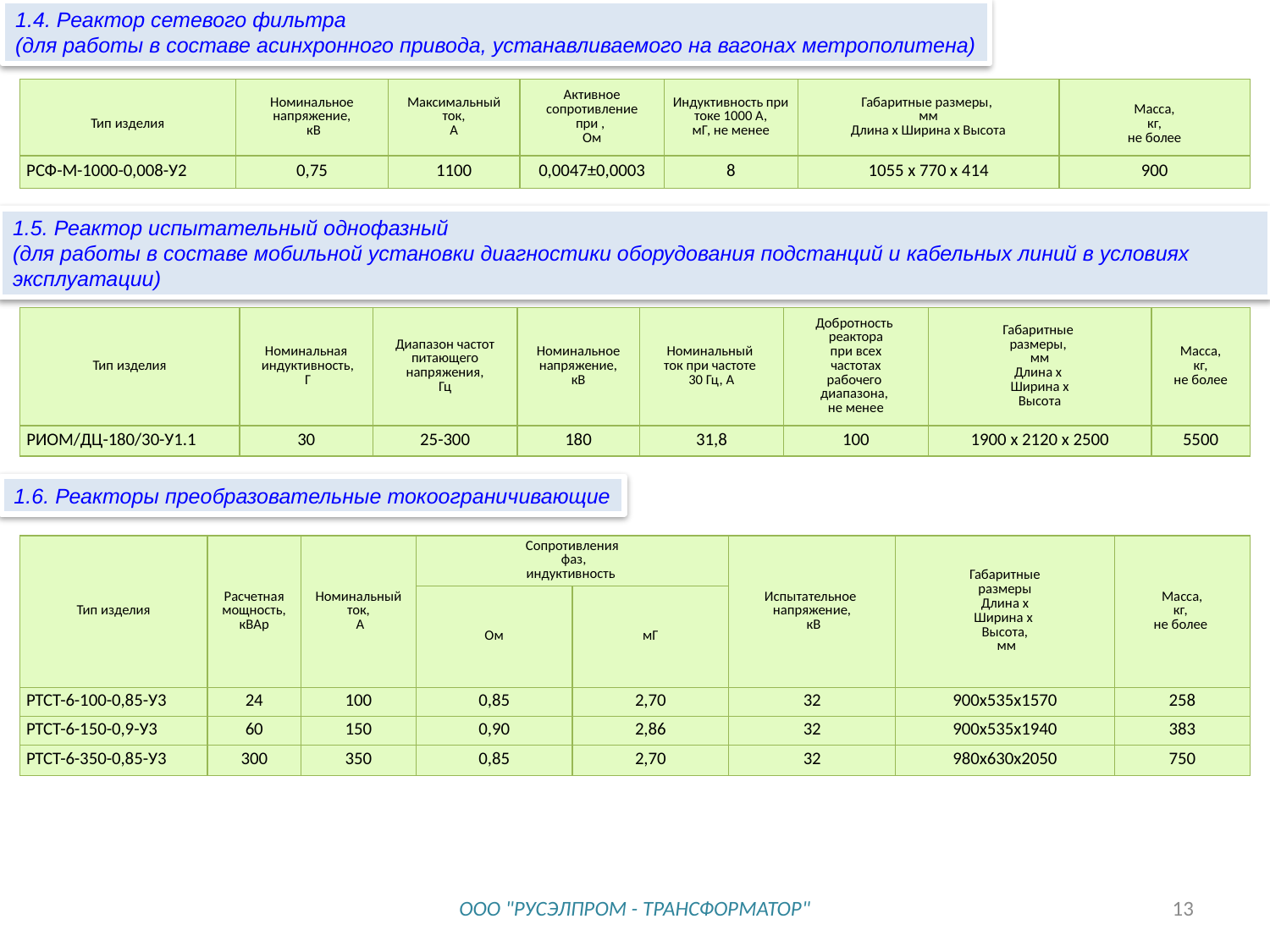

1.4. Реактор сетевого фильтра
(для работы в составе асинхронного привода, устанавливаемого на вагонах метрополитена)
| Тип изделия | Номинальное напряжение, кВ | Максимальный ток, А | Активное сопротивление при , Ом | Индуктивность при токе 1000 А, мГ, не менее | Габаритные размеры, мм Длина х Ширина х Высота | Масса, кг, не более |
| --- | --- | --- | --- | --- | --- | --- |
| РСФ-М-1000-0,008-У2 | 0,75 | 1100 | 0,0047±0,0003 | 8 | 1055 х 770 х 414 | 900 |
1.5. Реактор испытательный однофазный
(для работы в составе мобильной установки диагностики оборудования подстанций и кабельных линий в условиях эксплуатации)
| Тип изделия | Номинальная индуктивность, Г | Диапазон частот питающего напряжения, Гц | Номинальное напряжение, кВ | Номинальный ток при частоте 30 Гц, А | Добротность реактора при всех частотах рабочего диапазона, не менее | Габаритные размеры, мм Длина х Ширина х Высота | Масса, кг, не более |
| --- | --- | --- | --- | --- | --- | --- | --- |
| РИОМ/ДЦ-180/30-У1.1 | 30 | 25-300 | 180 | 31,8 | 100 | 1900 х 2120 х 2500 | 5500 |
1.6. Реакторы преобразовательные токоограничивающие
| Тип изделия | Расчетная мощность, кВАр | Номинальный ток, А | Сопротивления фаз, индуктивность |  | Испытательное напряжение, кВ | Габаритные размеры Длина x Ширина x Высота, мм | Масса, кг, не более |
| --- | --- | --- | --- | --- | --- | --- | --- |
|  |  |  | Ом | мГ |  |  |  |
| РТСТ-6-100-0,85-У3 | 24 | 100 | 0,85 | 2,70 | 32 | 900х535х1570 | 258 |
| РТСТ-6-150-0,9-У3 | 60 | 150 | 0,90 | 2,86 | 32 | 900х535х1940 | 383 |
| РТСТ-6-350-0,85-У3 | 300 | 350 | 0,85 | 2,70 | 32 | 980х630х2050 | 750 |
ООО "РУСЭЛПРОМ - ТРАНСФОРМАТОР"
13